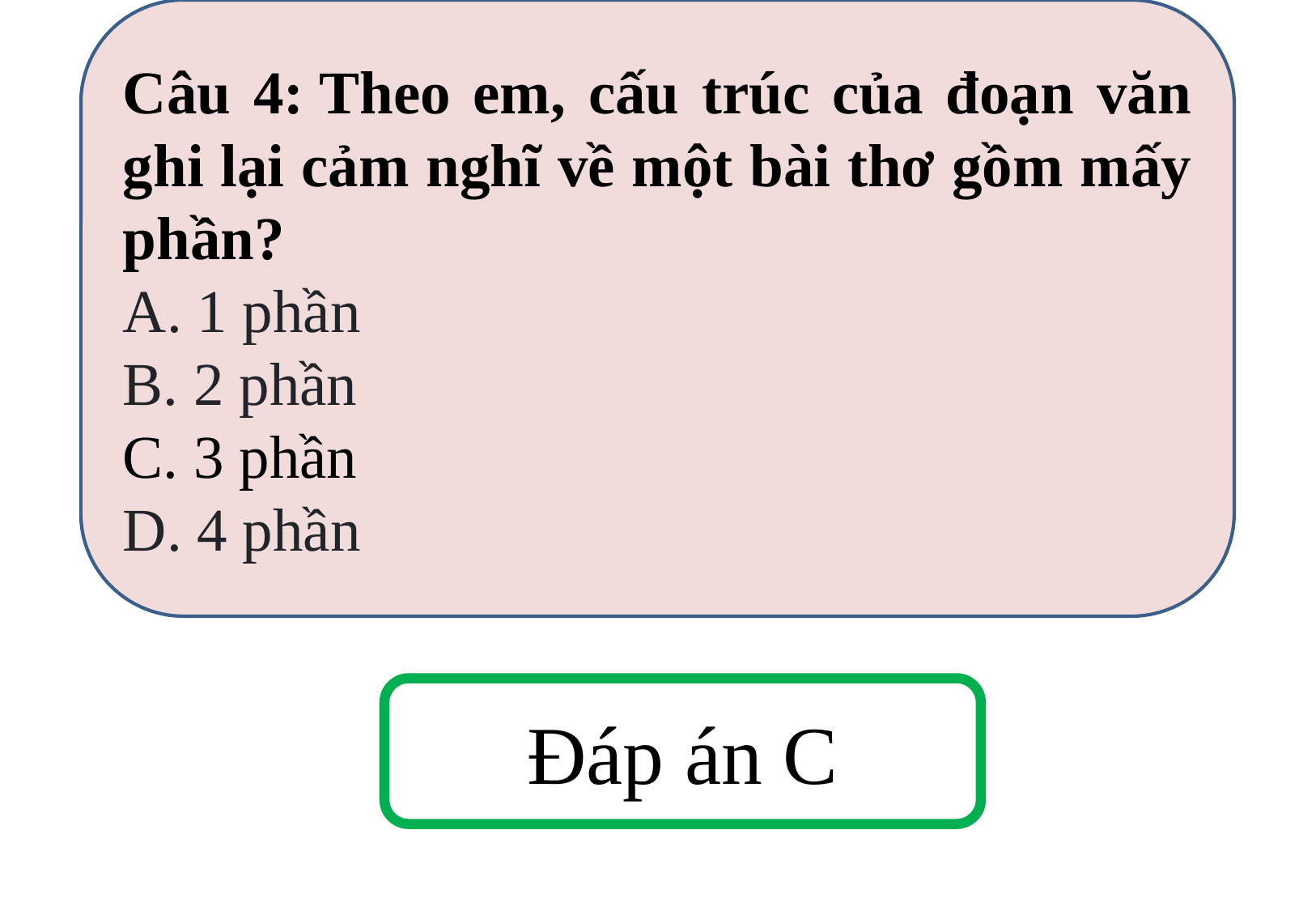

Câu 4: Theo em, cấu trúc của đoạn văn ghi lại cảm nghĩ về một bài thơ gồm mấy phần?
A. 1 phần
B. 2 phần
C. 3 phần
D. 4 phần
Đáp án C